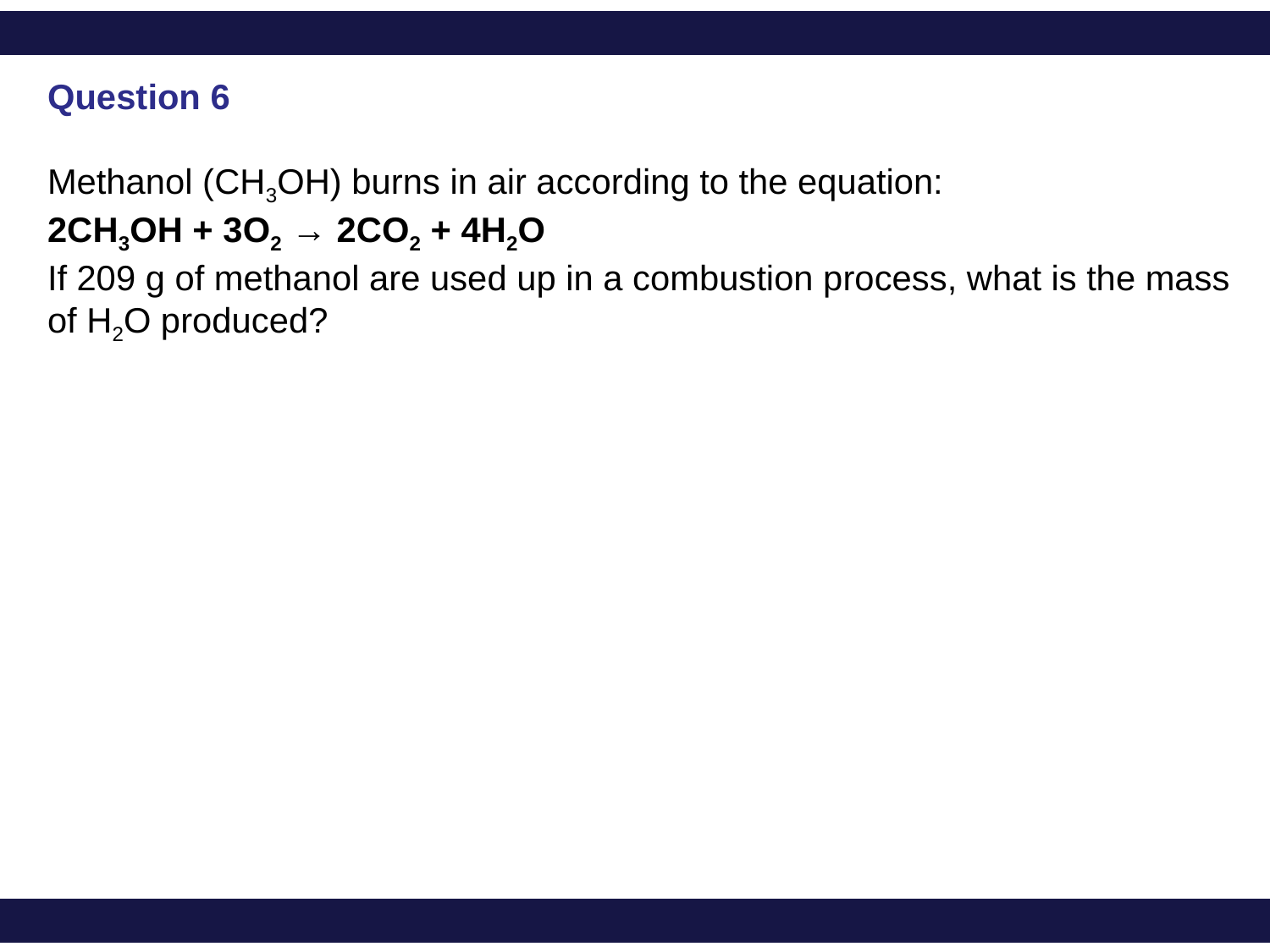

Question 6

Methanol (CH3OH) burns in air according to the equation:
2CH3OH + 3O2 → 2CO2 + 4H2O
If 209 g of methanol are used up in a combustion process, what is the mass of H2O produced?